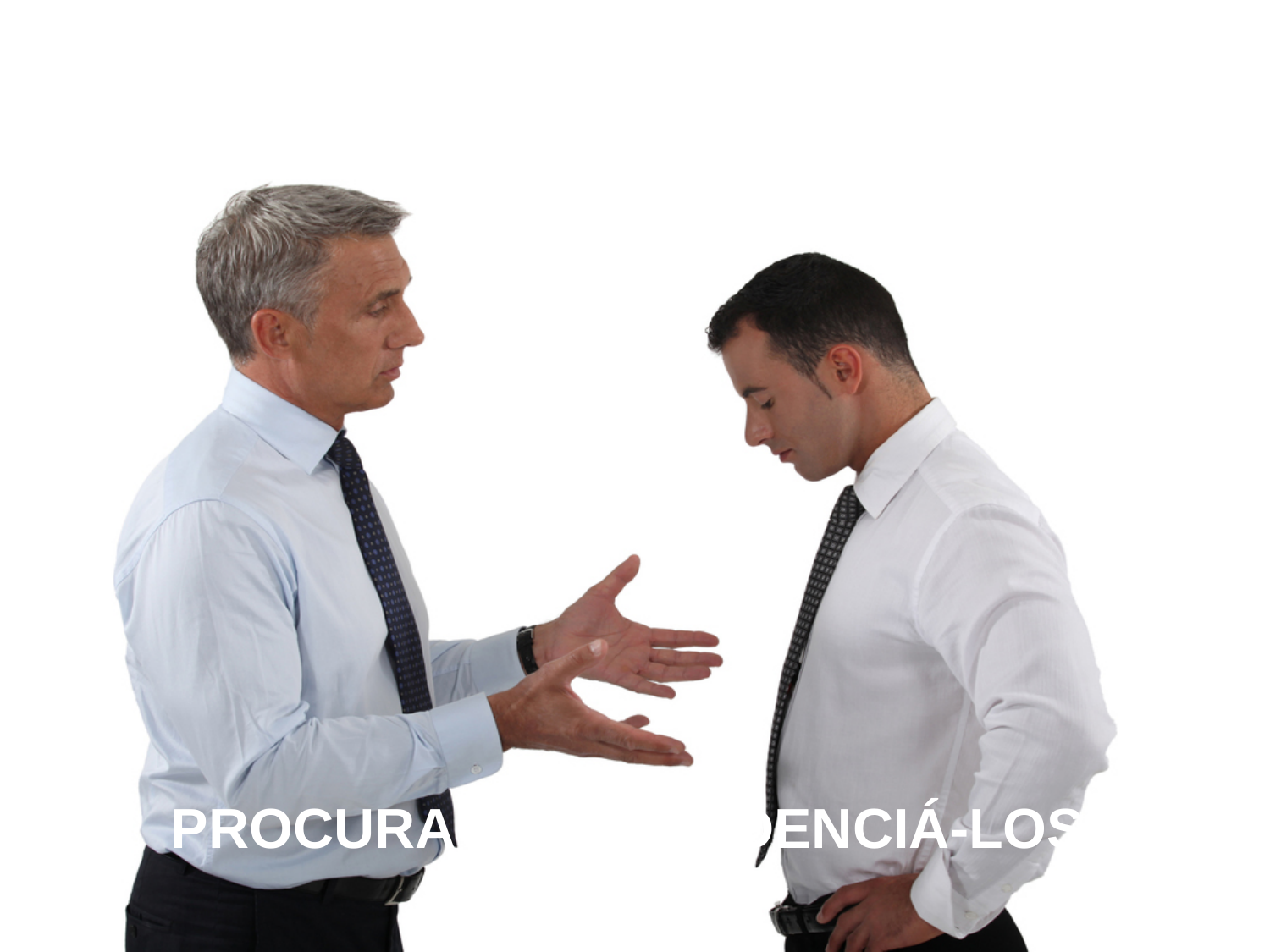

DIANTE  DOS  DEFEITOS  ALHEIOS
PROCURA  NÃO  EVIDENCIÁ-LOS.